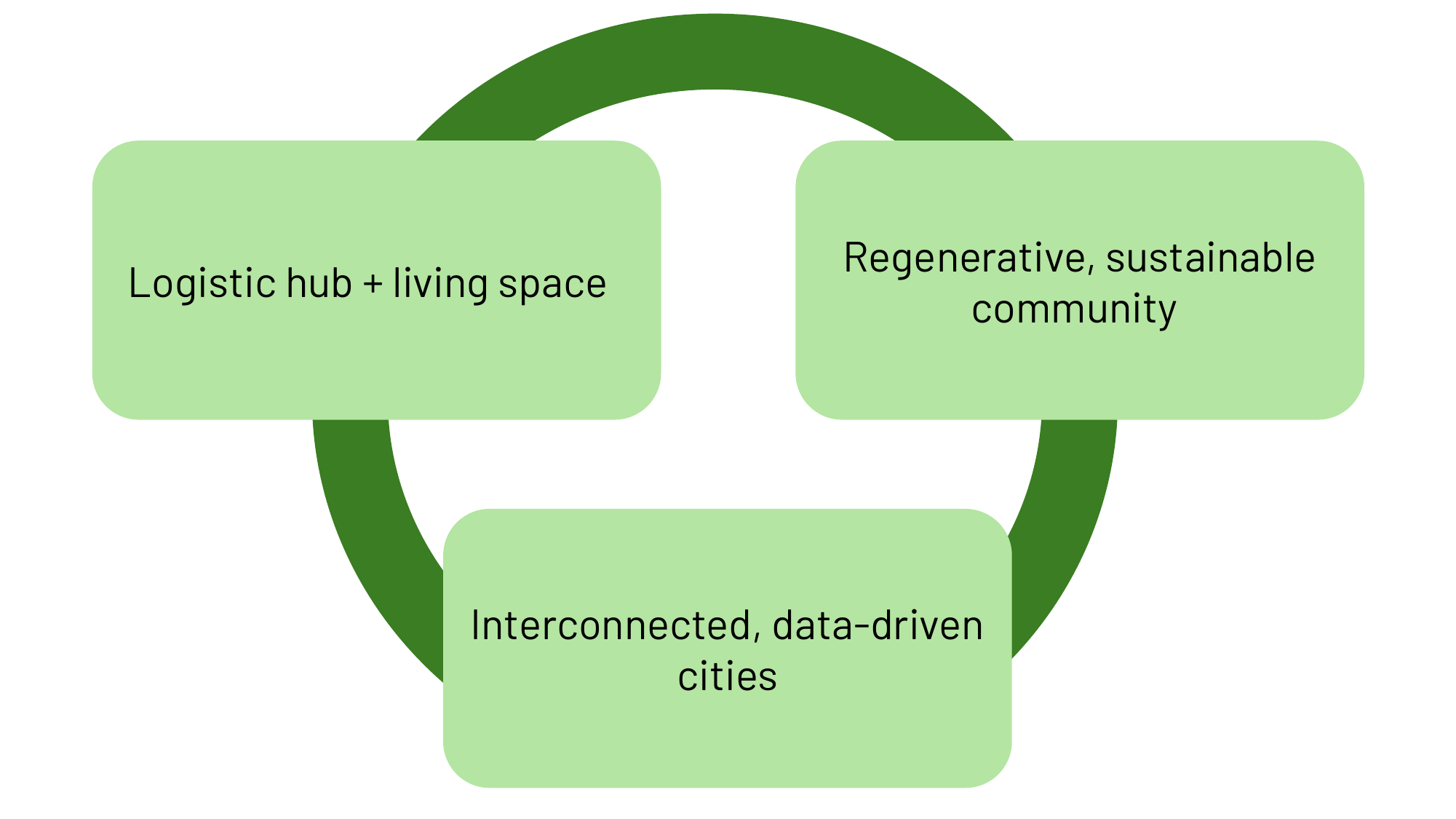

Logistic hub + living space
Regenerative, sustainable community
Interconnected, data-driven cities